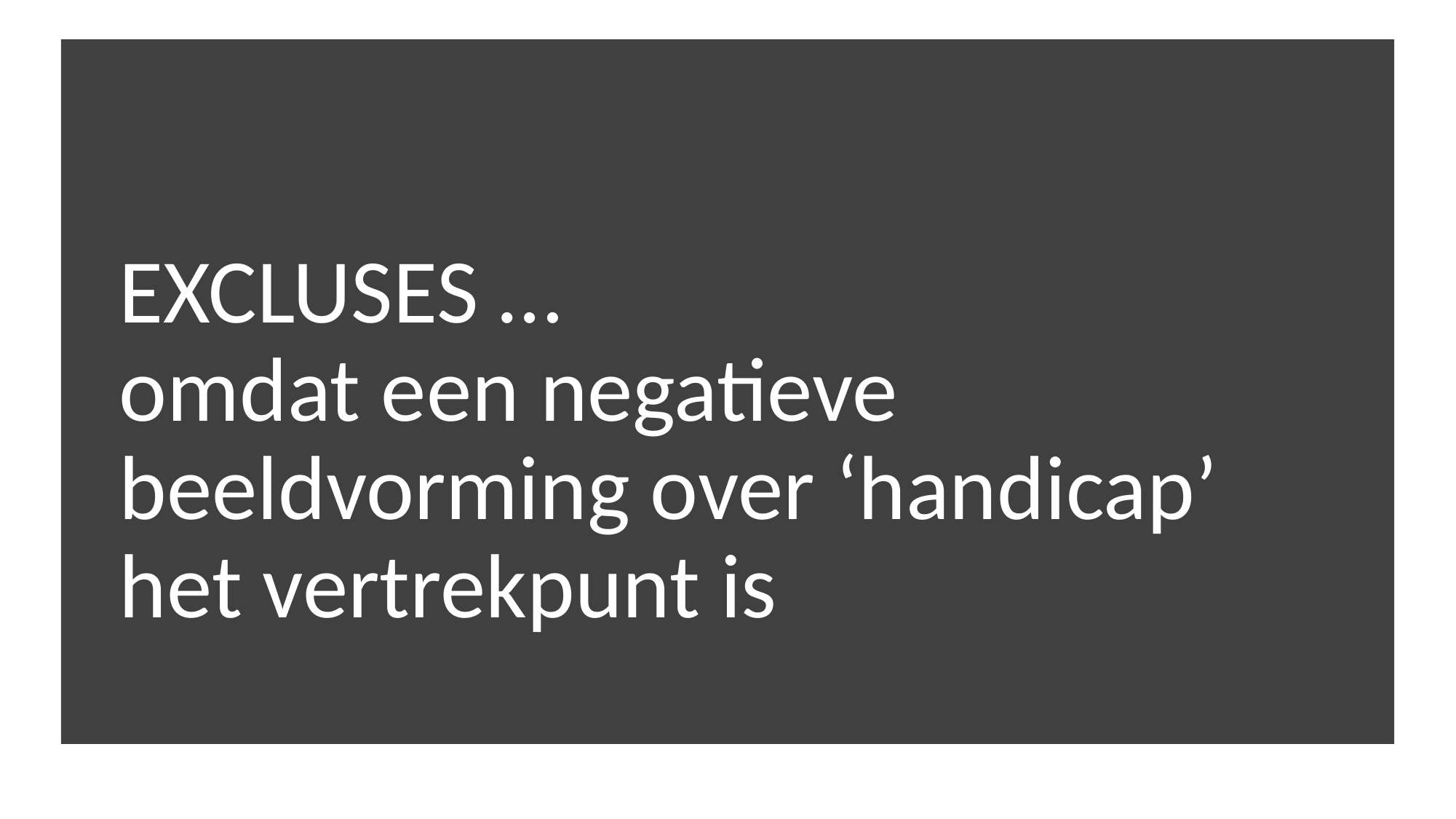

# EXCLUSES … omdat een negatieve beeldvorming over ‘handicap’ het vertrekpunt is